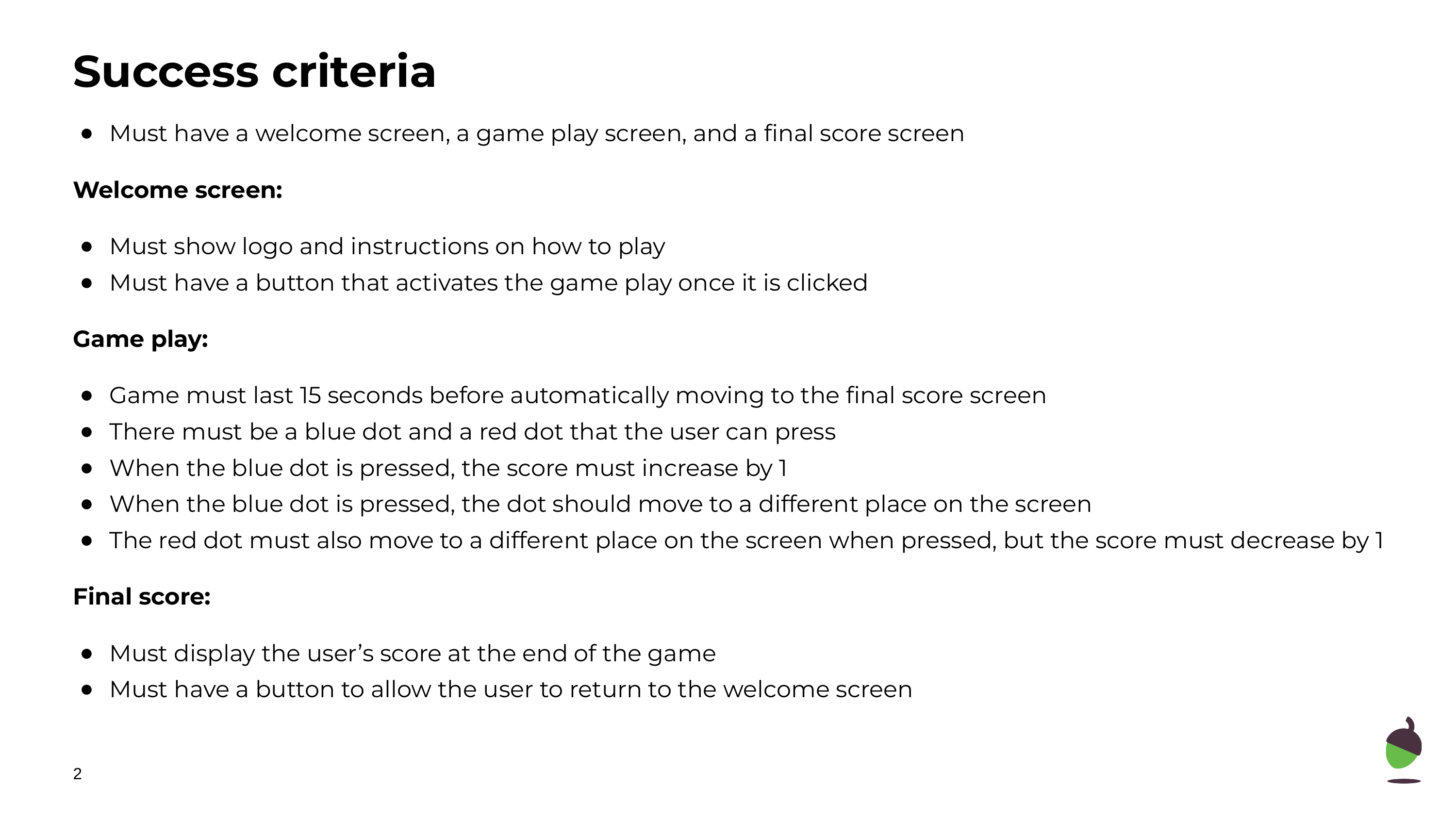

# Success criteria
Must have a welcome screen, a game play screen, and a final score screen
Welcome screen:
Must show logo and instructions on how to play
Must have a button that activates the game play once it is clicked
Game play:
Game must last 15 seconds before automatically moving to the final score screen
There must be a blue dot and a red dot that the user can press
When the blue dot is pressed, the score must increase by 1
When the blue dot is pressed, the dot should move to a different place on the screen
The red dot must also move to a different place on the screen when pressed, but the score must decrease by 1
Final score:
Must display the user’s score at the end of the game
Must have a button to allow the user to return to the welcome screen
2